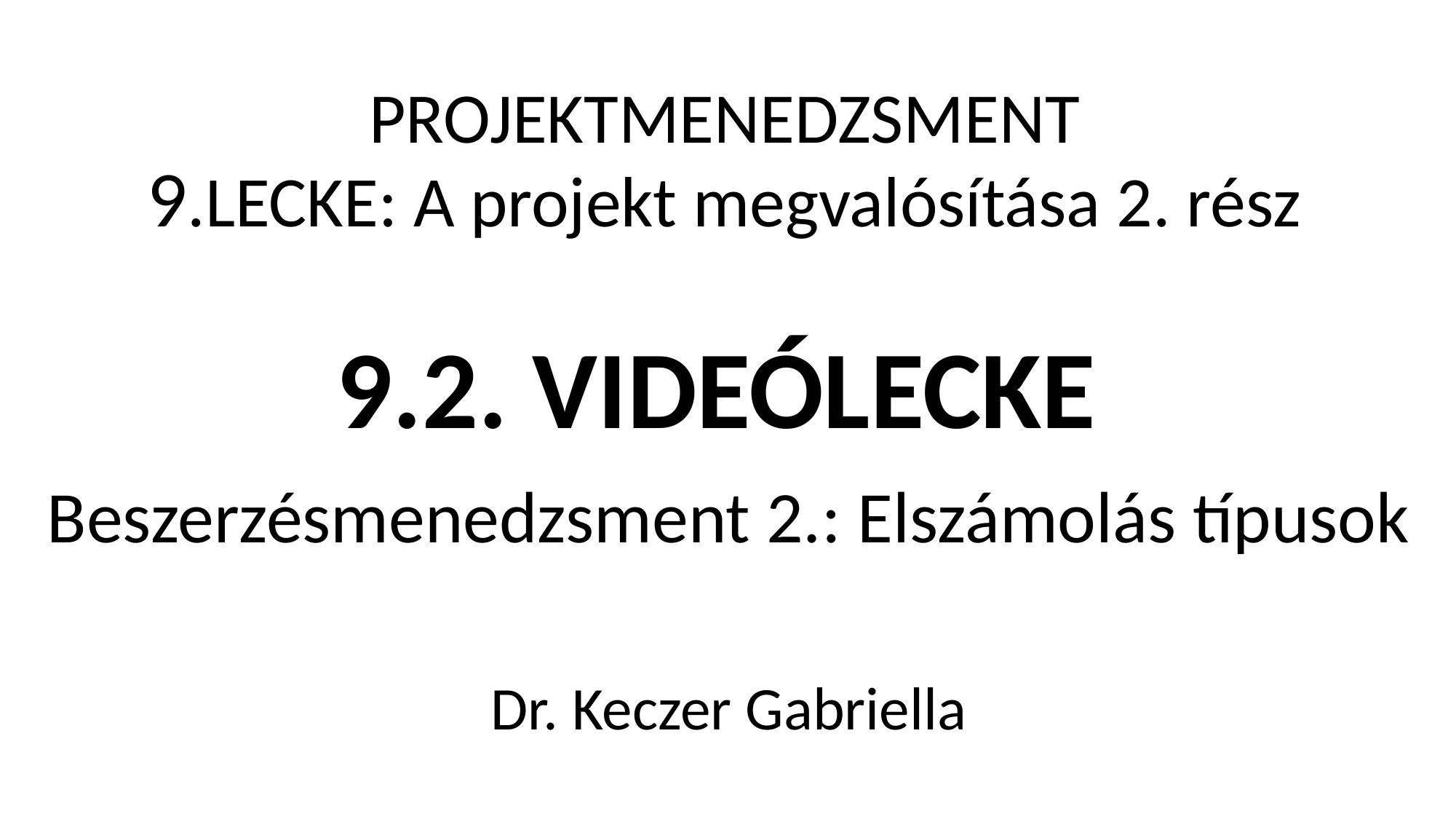

# PROJEKTMENEDZSMENT 9.LECKE: A projekt megvalósítása 2. rész
9.2. VIDEÓLECKE
Beszerzésmenedzsment 2.: Elszámolás típusok

Dr. Keczer Gabriella